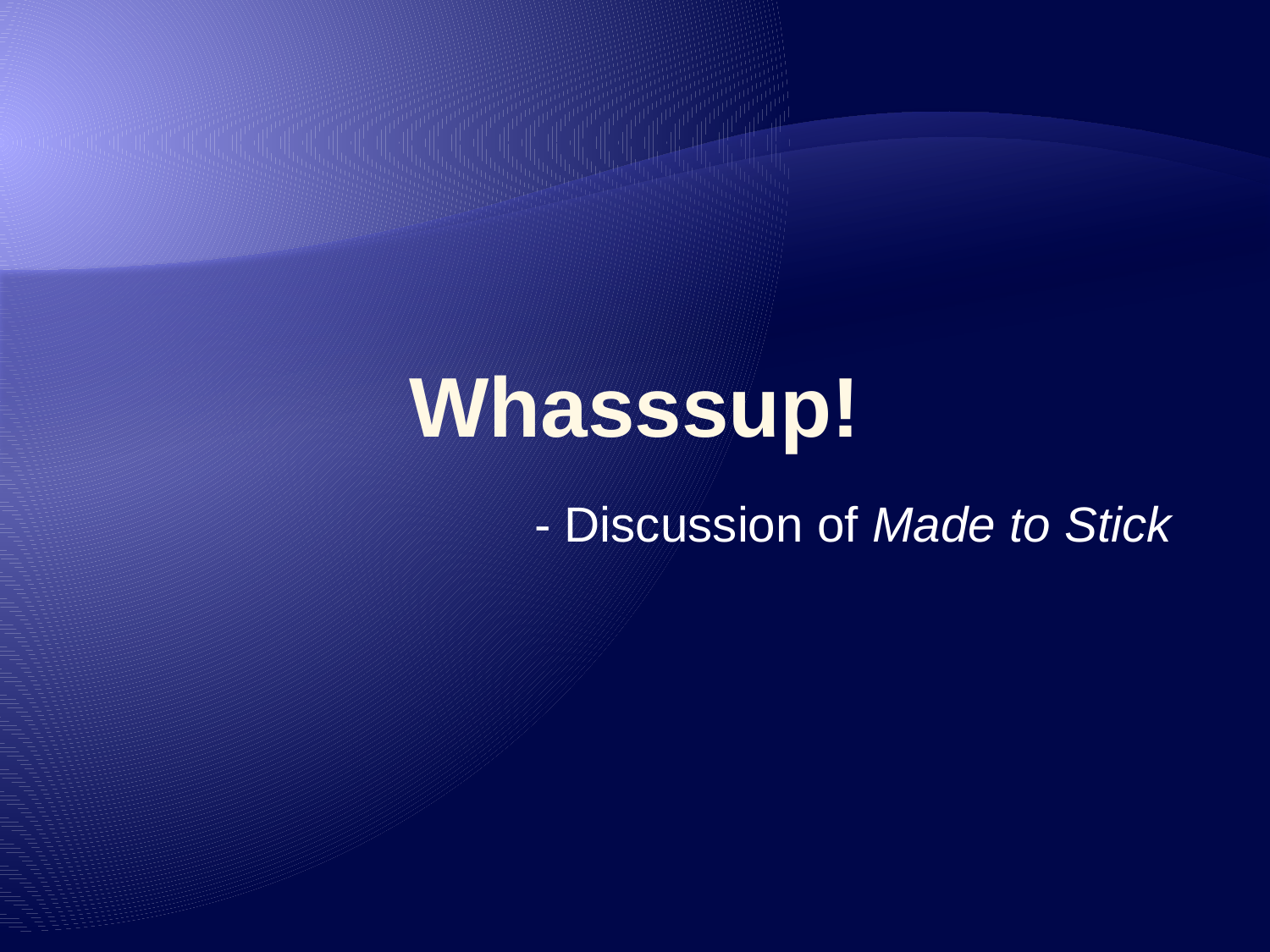

# Whasssup!
- Discussion of Made to Stick